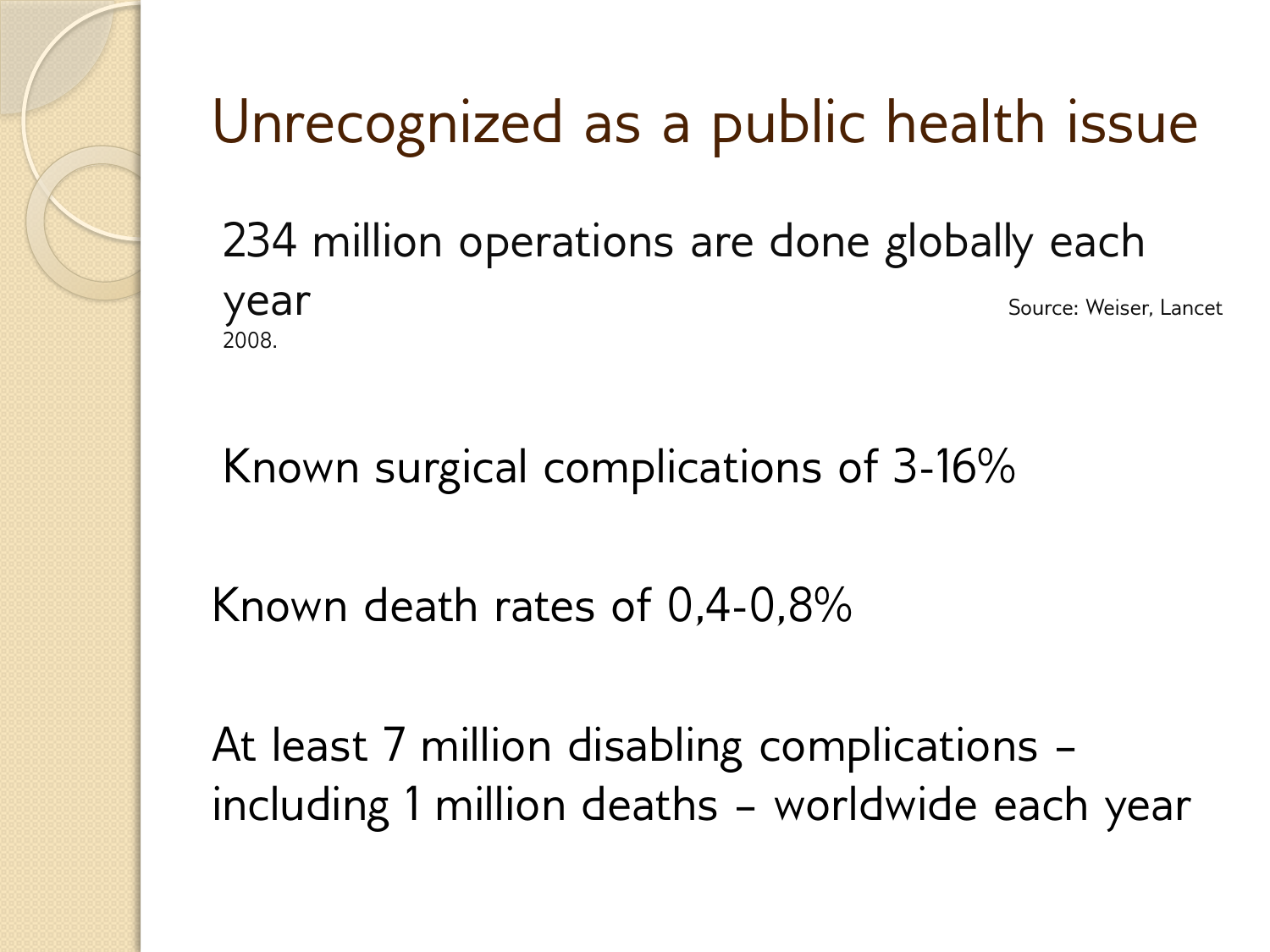

# Unrecognized as a public health issue
234 million operations are done globally each year                                               Source: Weiser, Lancet 2008.

Known surgical complications of 3-16%

Known death rates of 0,4-0,8%

At least 7 million disabling complications – including 1 million deaths – worldwide each year